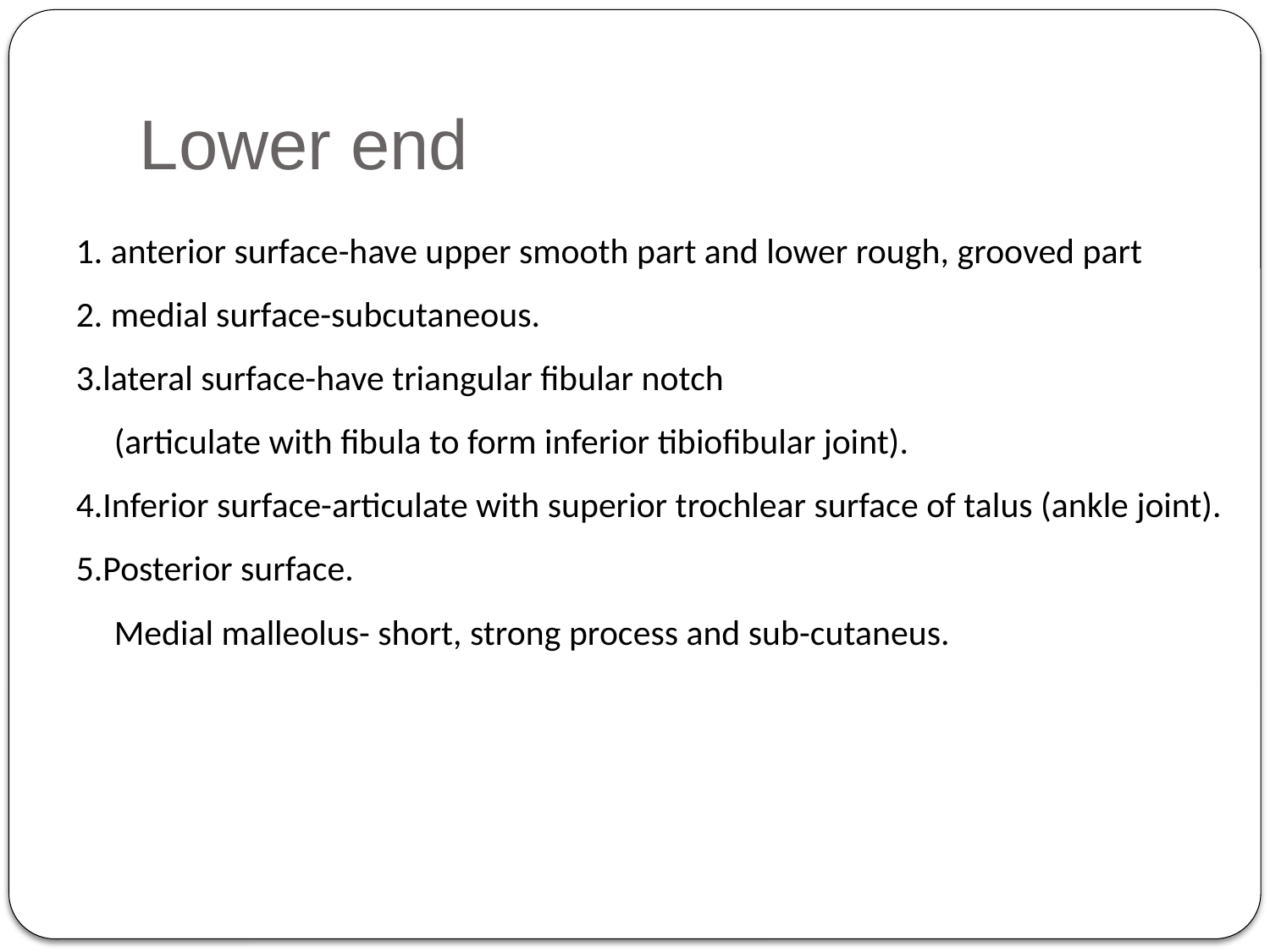

# Lower end
1. anterior surface-have upper smooth part and lower rough, grooved part
2. medial surface-subcutaneous.
3.lateral surface-have triangular fibular notch
	(articulate with fibula to form inferior tibiofibular joint).
4.Inferior surface-articulate with superior trochlear surface of talus (ankle joint).
5.Posterior surface.
	Medial malleolus- short, strong process and sub-cutaneus.